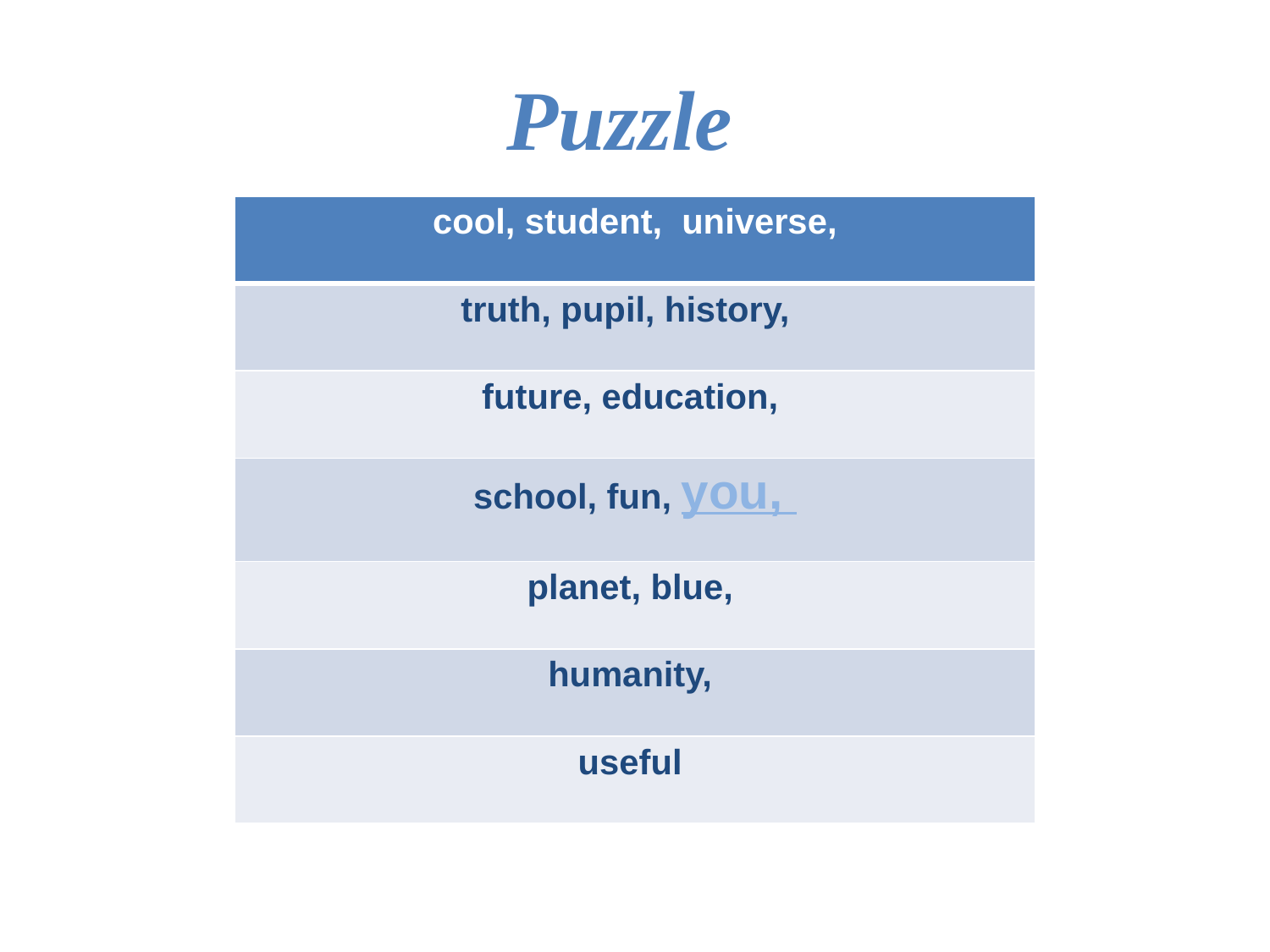

# Puzzle
| cool, student, universe, |
| --- |
| truth, pupil, history, |
| future, education, |
| school, fun, you, |
| planet, blue, |
| humanity, |
| useful |